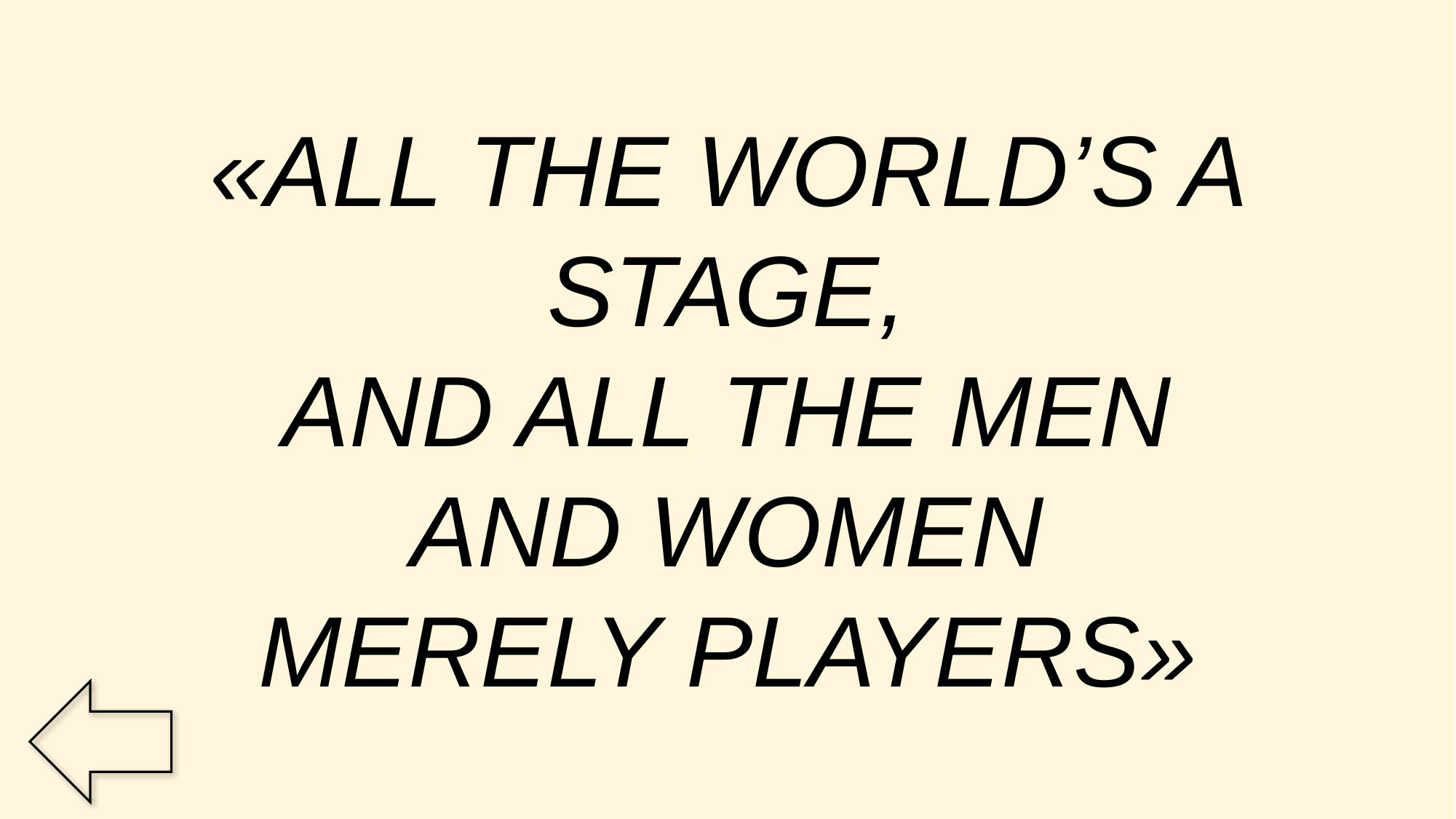

«ALL THE WORLD’S A STAGE,
AND ALL THE MEN AND WOMEN MERELY PLAYERS»